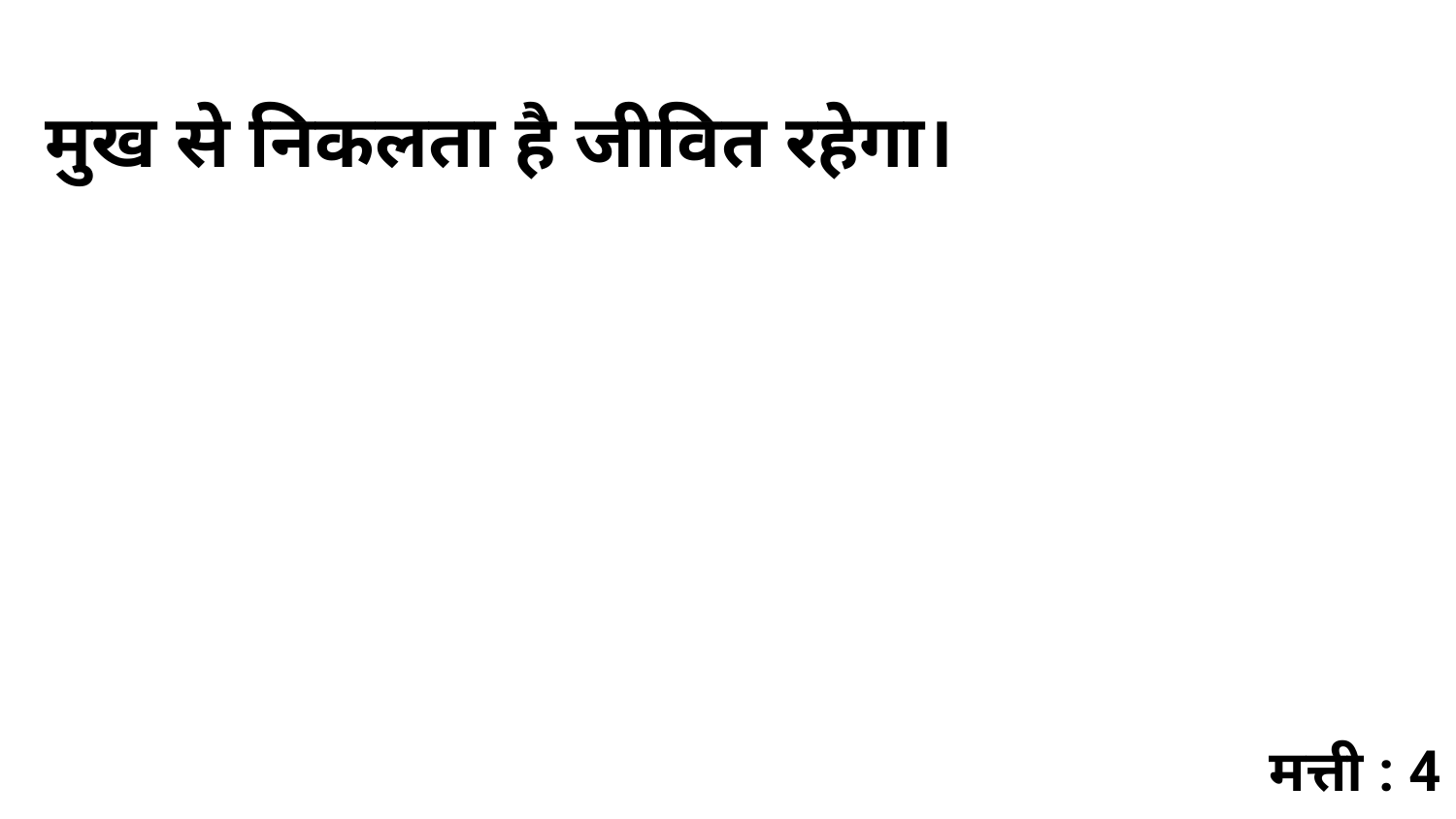

मुख से निकलता है जीवित रहेगा।
मत्ती : 4